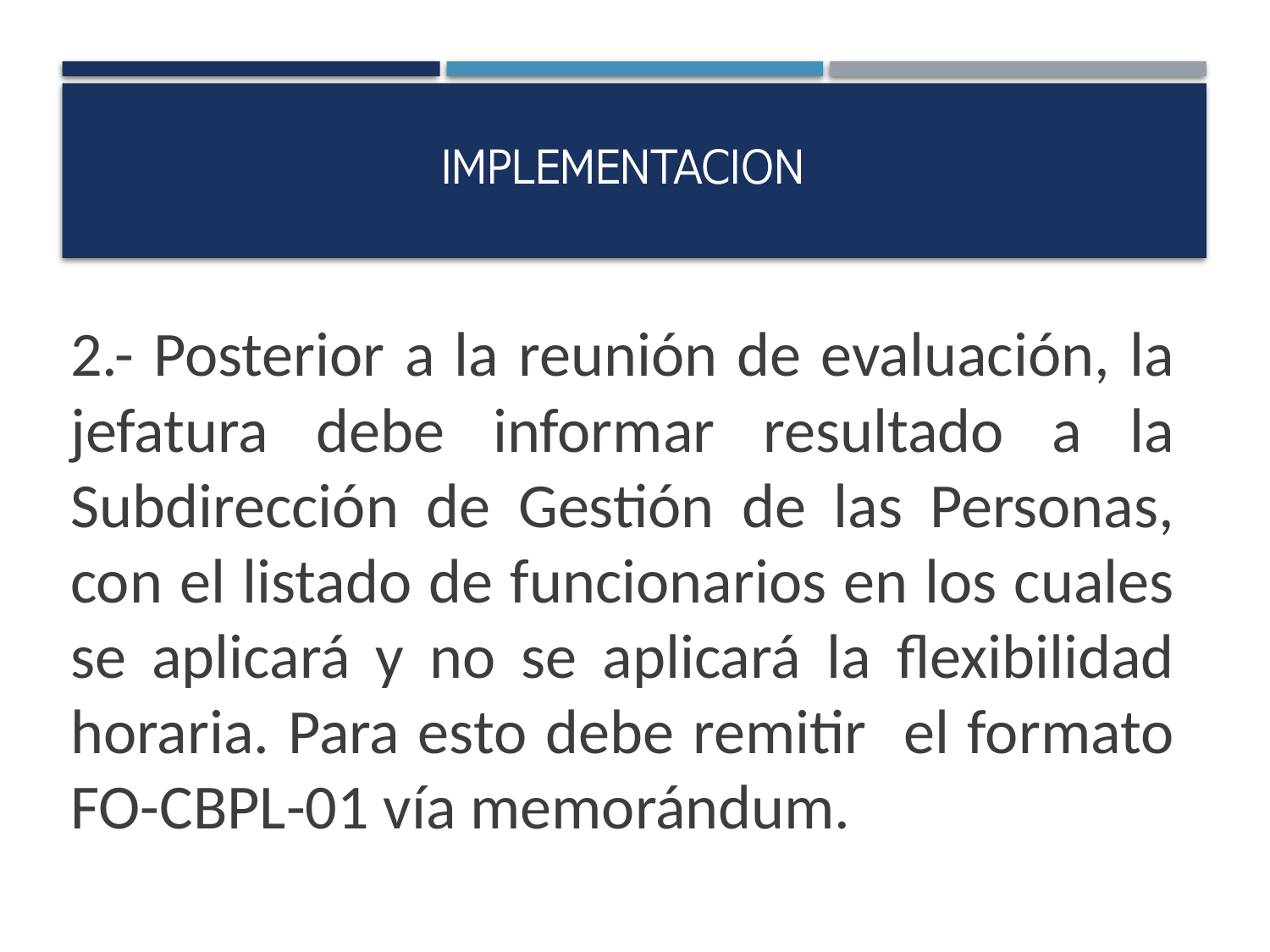

# IMPLEMENTACION

2.- Posterior a la reunión de evaluación, la jefatura debe informar resultado a la Subdirección de Gestión de las Personas, con el listado de funcionarios en los cuales se aplicará y no se aplicará la flexibilidad horaria. Para esto debe remitir  el formato FO-CBPL-01 vía memorándum.